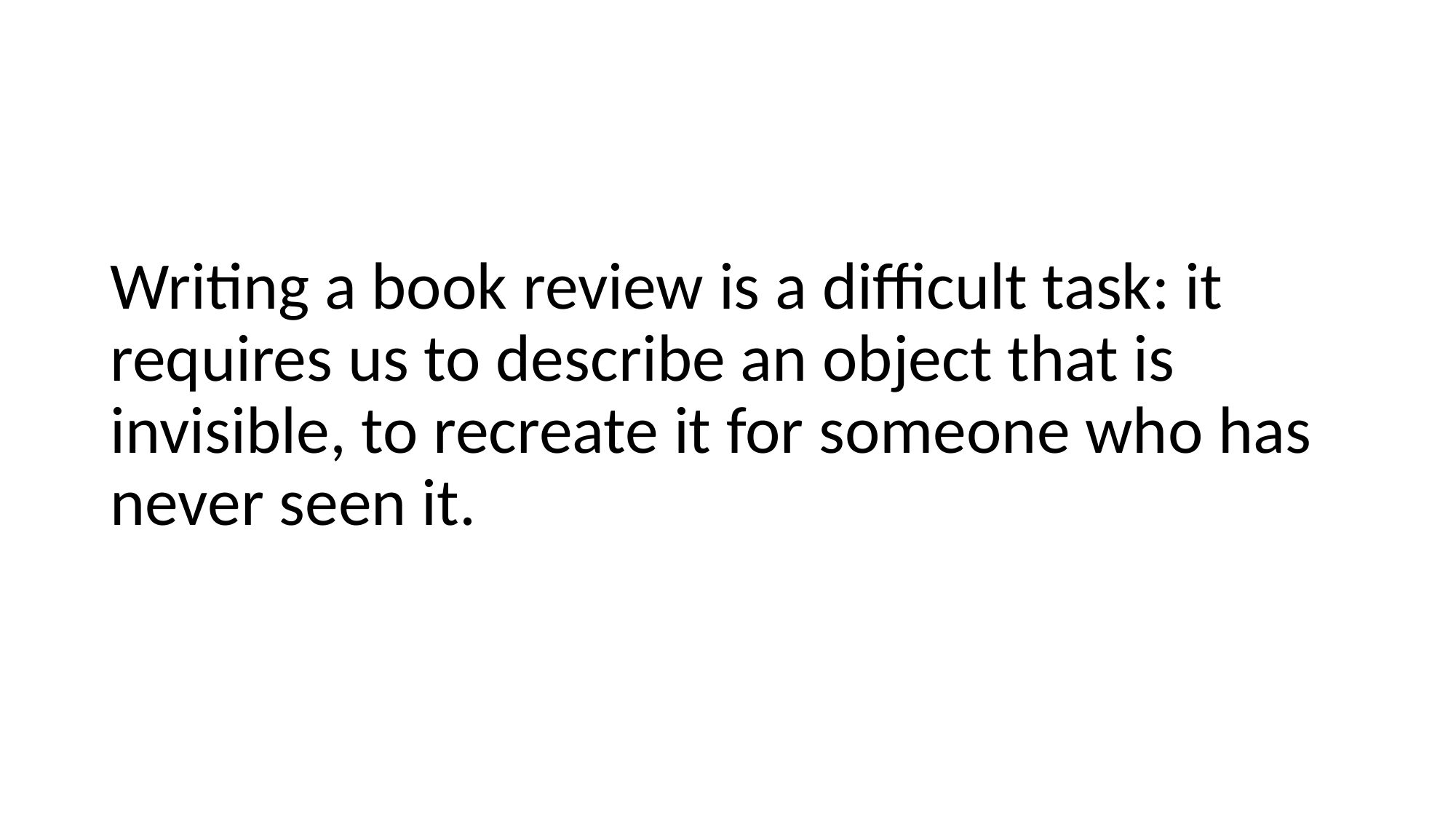

# Writing a book review is a difficult task: it requires us to describe an object that is invisible, to recreate it for someone who has never seen it.